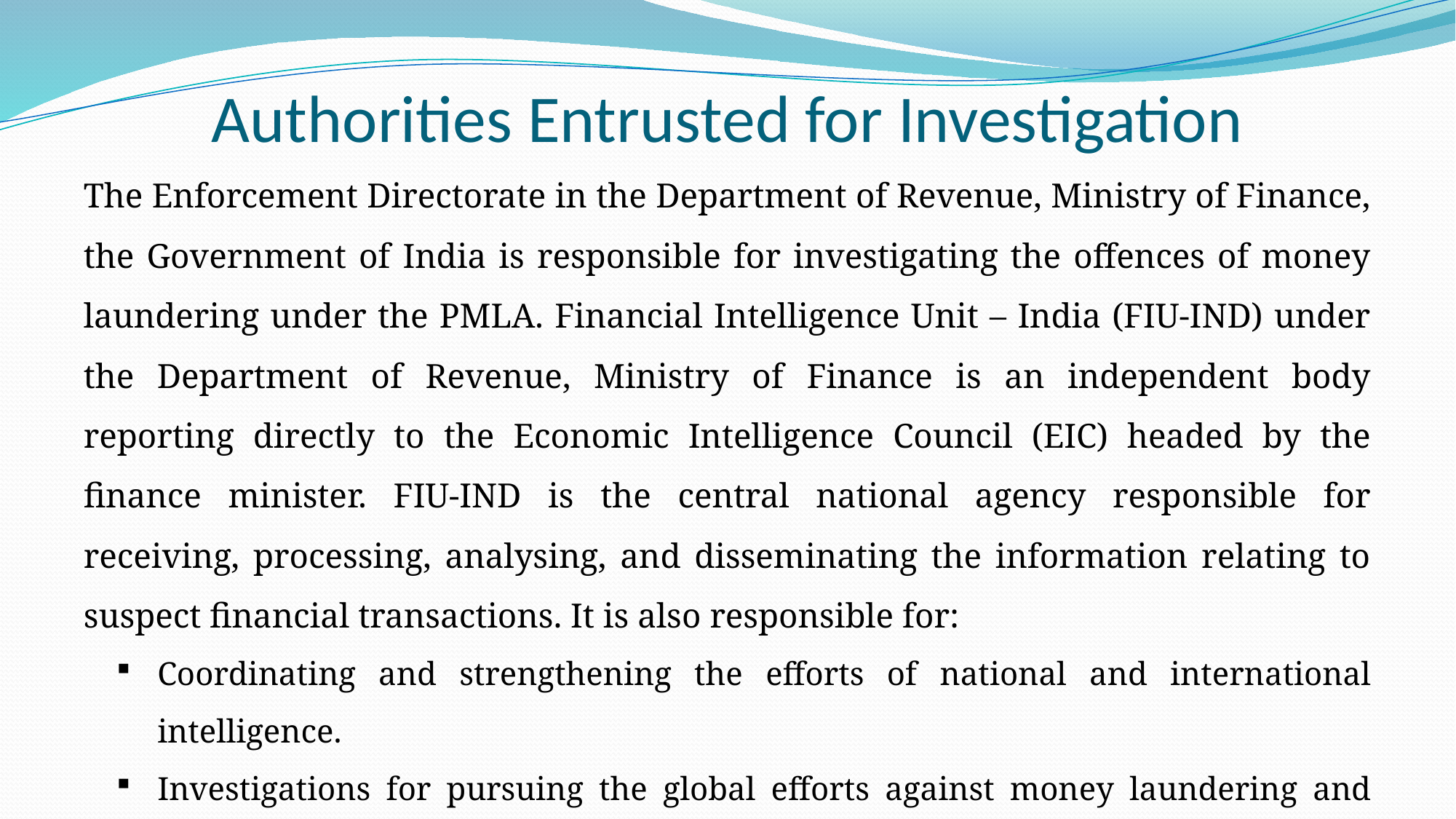

# Authorities Entrusted for Investigation
The Enforcement Directorate in the Department of Revenue, Ministry of Finance, the Government of India is responsible for investigating the offences of money laundering under the PMLA. Financial Intelligence Unit – India (FIU-IND) under the Department of Revenue, Ministry of Finance is an independent body reporting directly to the Economic Intelligence Council (EIC) headed by the finance minister. FIU-IND is the central national agency responsible for receiving, processing, analysing, and disseminating the information relating to suspect financial transactions. It is also responsible for:
Coordinating and strengthening the efforts of national and international intelligence.
Investigations for pursuing the global efforts against money laundering and related crimes.